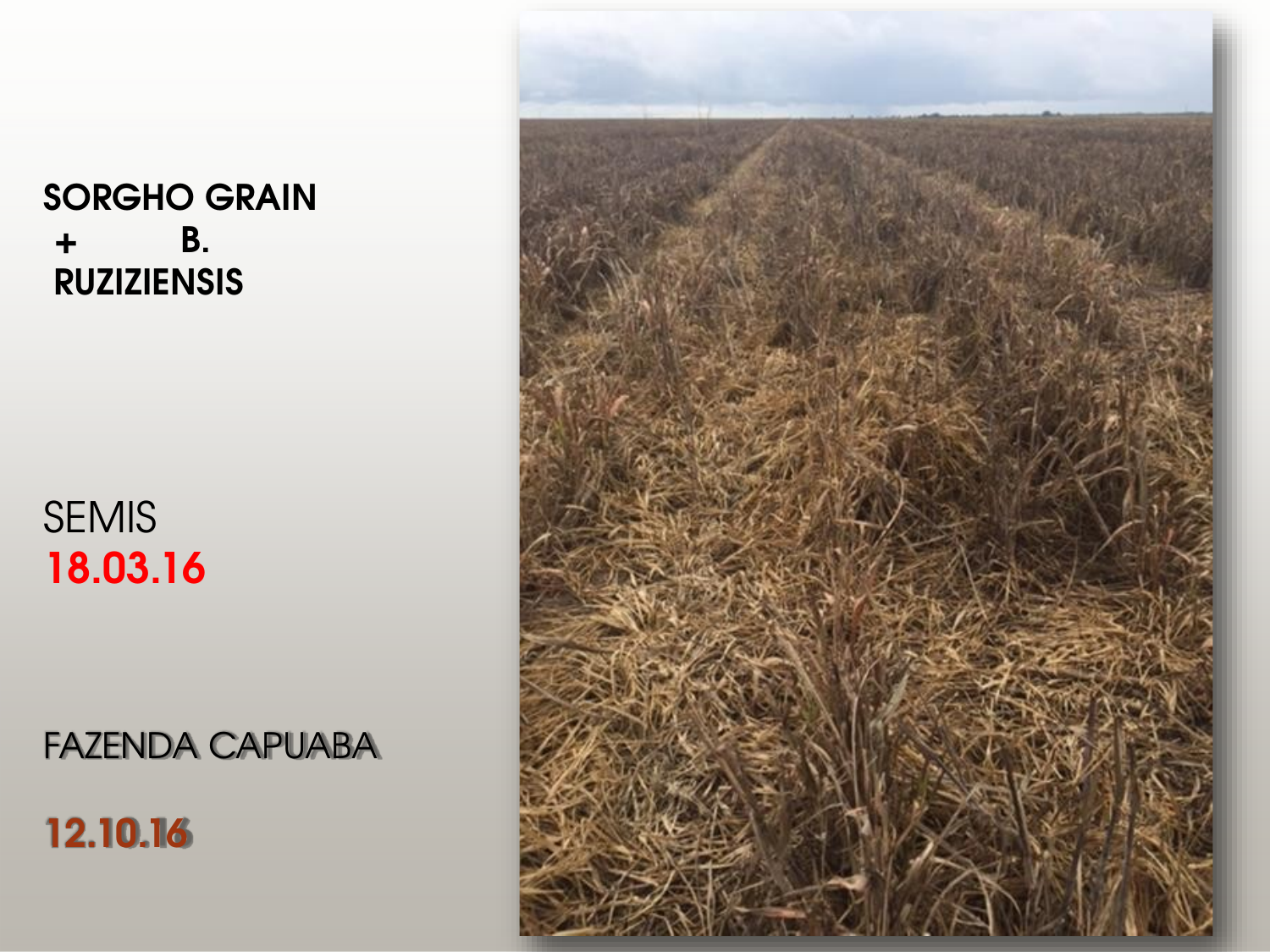

SORGHO GRAIN
+	B. RUZIZIENSIS
SEMIS
18.03.16

FAZENDA CAPUABA

12.10.16